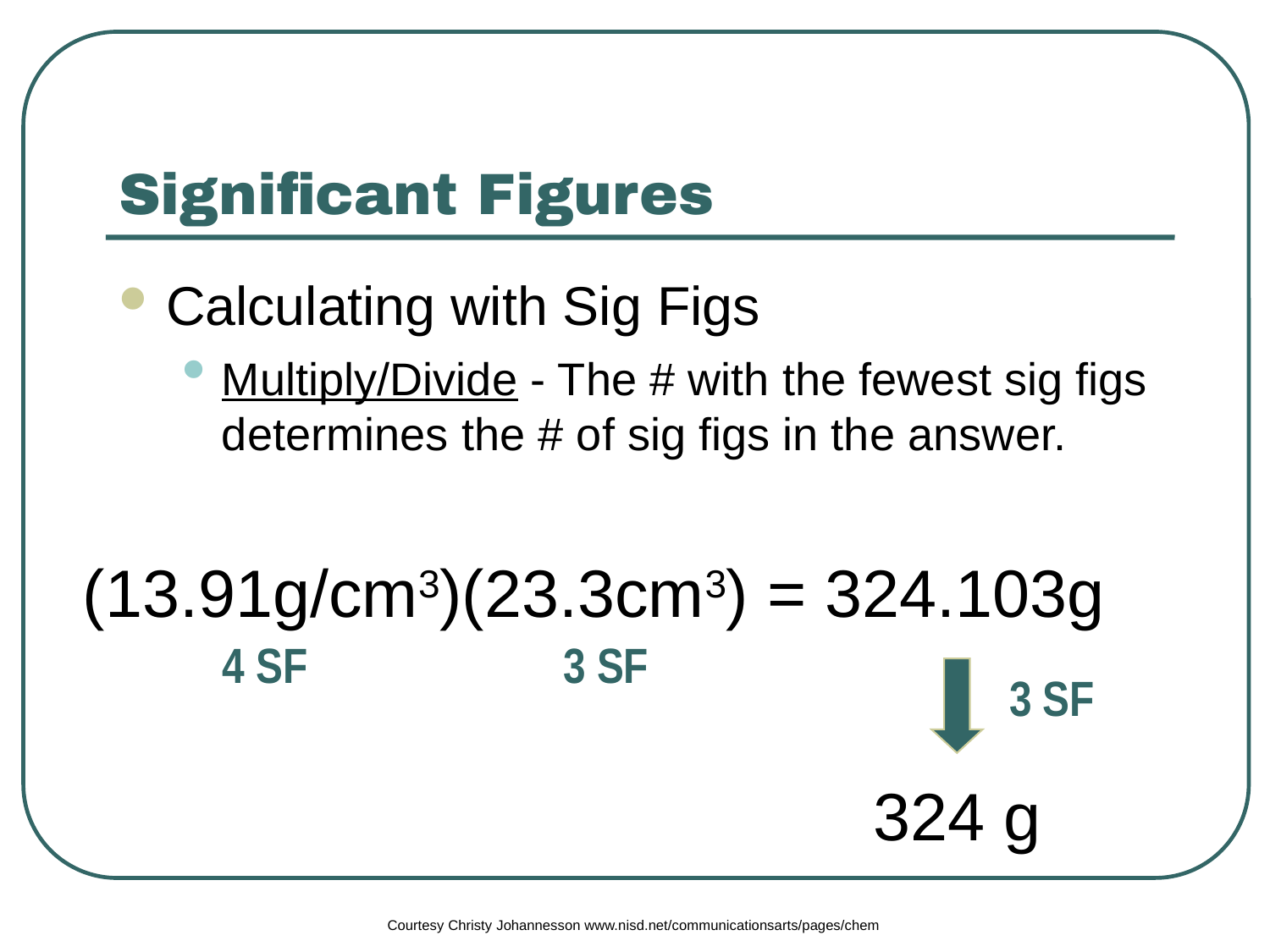

# Significant Figures
Calculating with Sig Figs
Multiply/Divide - The # with the fewest sig figs determines the # of sig figs in the answer.
(13.91g/cm3)(23.3cm3) = 324.103g
4 SF
3 SF

3 SF
324 g
Courtesy Christy Johannesson www.nisd.net/communicationsarts/pages/chem